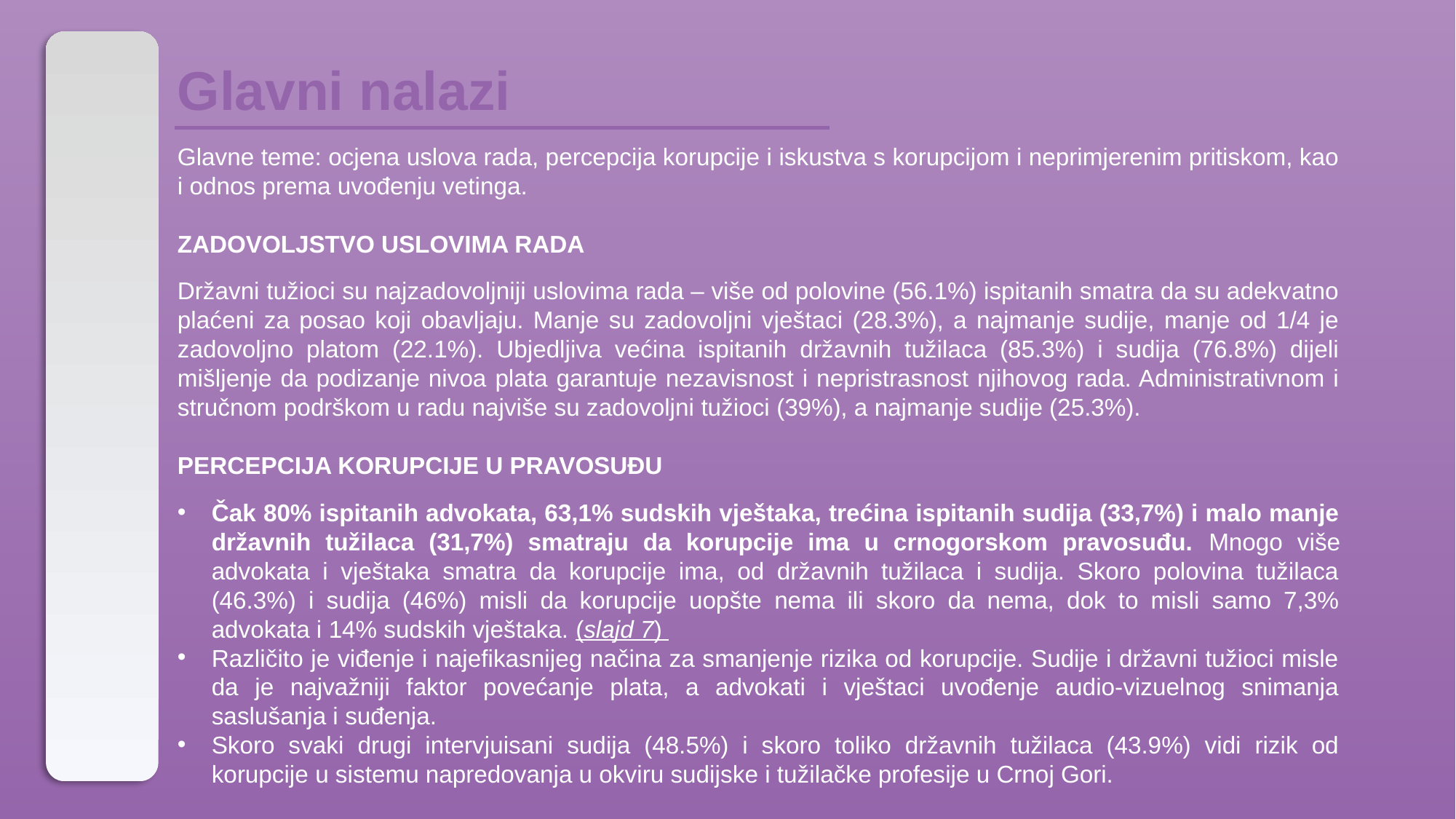

Glavni nalazi
Glavne teme: ocjena uslova rada, percepcija korupcije i iskustva s korupcijom i neprimjerenim pritiskom, kao i odnos prema uvođenju vetinga.

ZADOVOLJSTVO USLOVIMA RADA

Državni tužioci su najzadovoljniji uslovima rada – više od polovine (56.1%) ispitanih smatra da su adekvatno plaćeni za posao koji obavljaju. Manje su zadovoljni vještaci (28.3%), a najmanje sudije, manje od 1/4 je zadovoljno platom (22.1%). Ubjedljiva većina ispitanih državnih tužilaca (85.3%) i sudija (76.8%) dijeli mišljenje da podizanje nivoa plata garantuje nezavisnost i nepristrasnost njihovog rada. Administrativnom i stručnom podrškom u radu najviše su zadovoljni tužioci (39%), a najmanje sudije (25.3%).

PERCEPCIJA KORUPCIJE U PRAVOSUĐU

Čak 80% ispitanih advokata, 63,1% sudskih vještaka, trećina ispitanih sudija (33,7%) i malo manje državnih tužilaca (31,7%) smatraju da korupcije ima u crnogorskom pravosuđu. Mnogo više advokata i vještaka smatra da korupcije ima, od državnih tužilaca i sudija. Skoro polovina tužilaca (46.3%) i sudija (46%) misli da korupcije uopšte nema ili skoro da nema, dok to misli samo 7,3% advokata i 14% sudskih vještaka. (slajd 7)
Različito je viđenje i najefikasnijeg načina za smanjenje rizika od korupcije. Sudije i državni tužioci misle da je najvažniji faktor povećanje plata, a advokati i vještaci uvođenje audio-vizuelnog snimanja saslušanja i suđenja.
Skoro svaki drugi intervjuisani sudija (48.5%) i skoro toliko državnih tužilaca (43.9%) vidi rizik od korupcije u sistemu napredovanja u okviru sudijske i tužilačke profesije u Crnoj Gori.